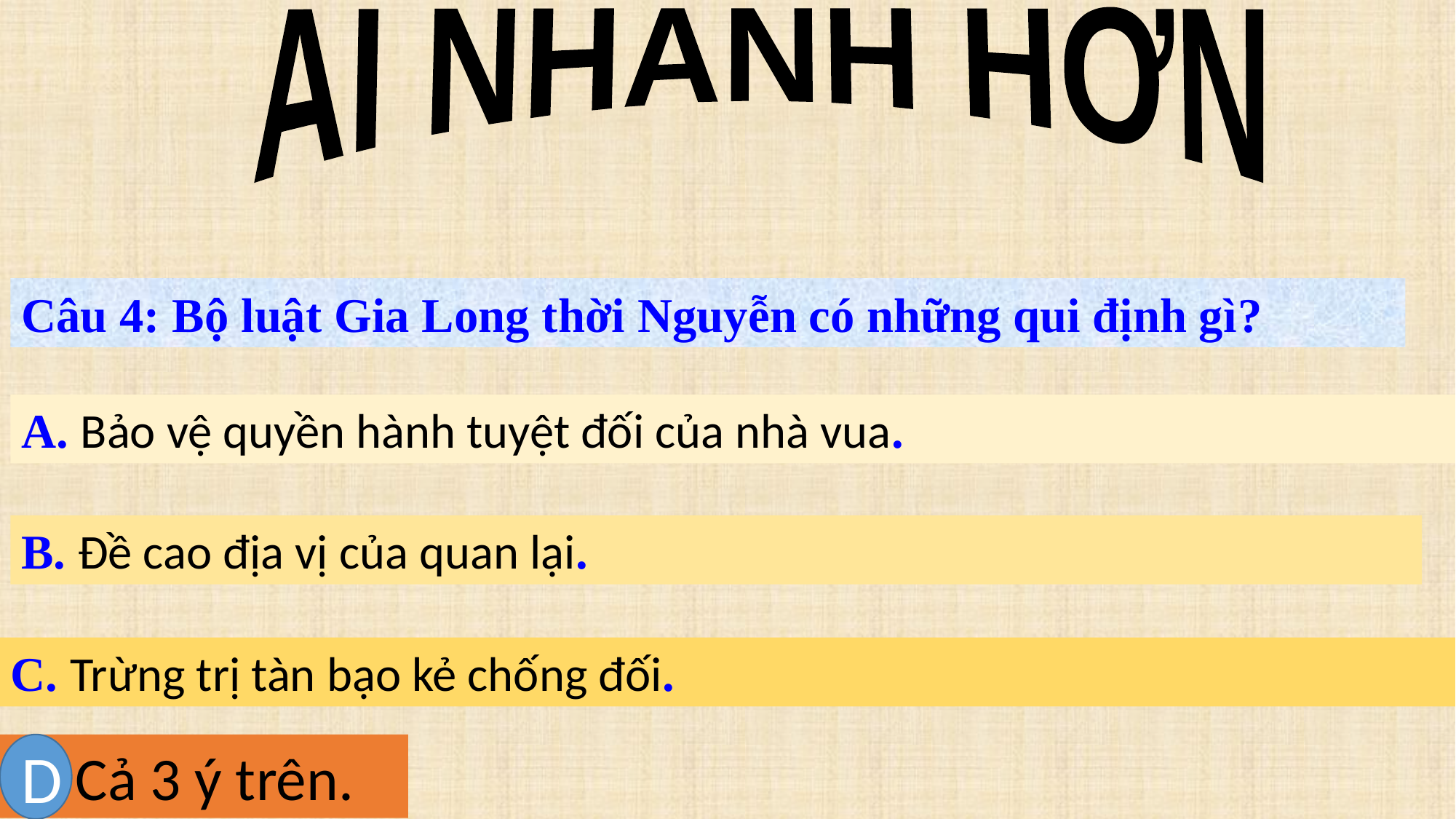

AI NHANH HƠN
Câu 4: Bộ luật Gia Long thời Nguyễn có những qui định gì?
A. Bảo vệ quyền hành tuyệt đối của nhà vua.
B. Đề cao địa vị của quan lại.
C. Trừng trị tàn bạo kẻ chống đối.
D
D. Cả 3 ý trên.